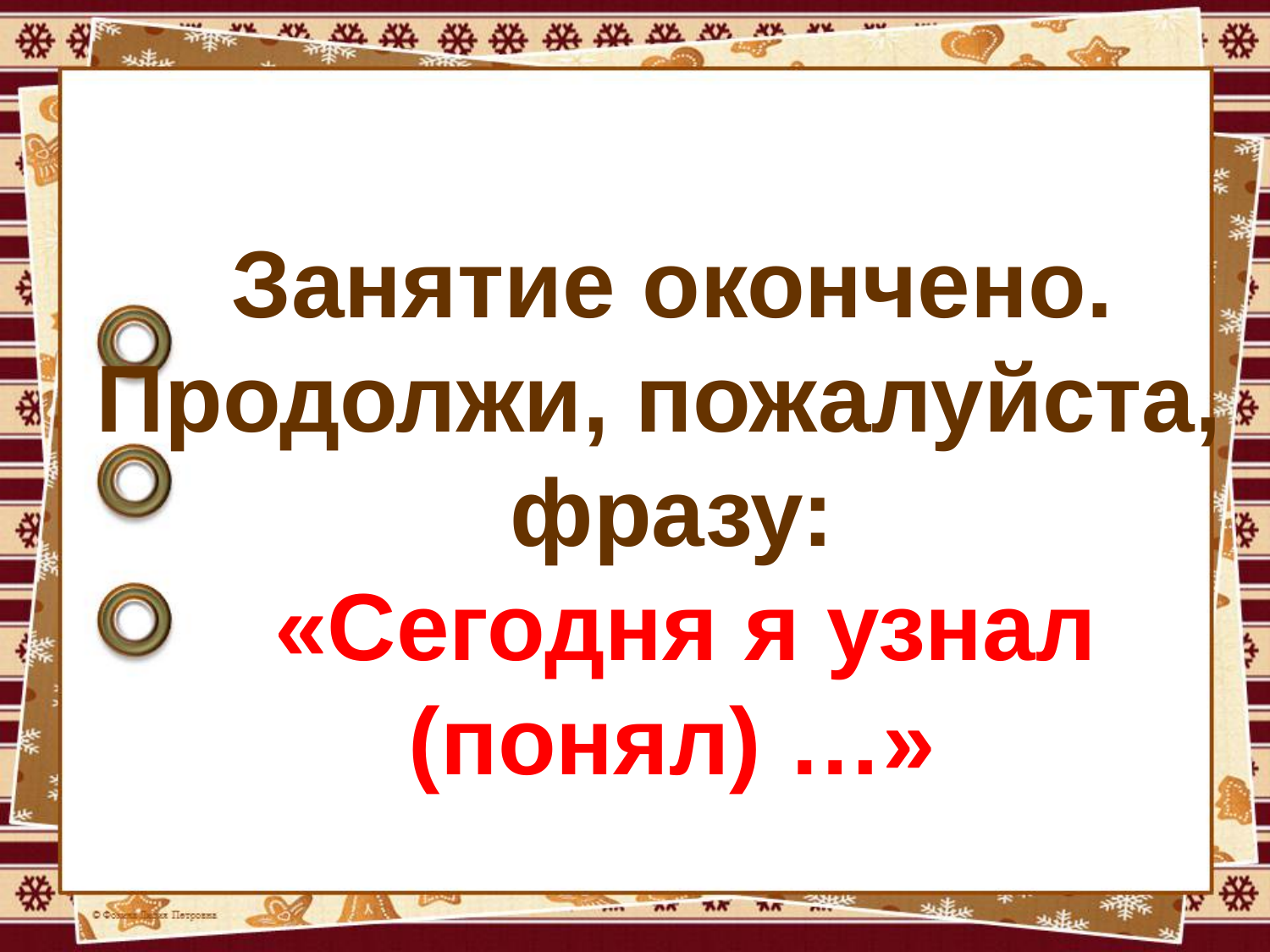

Занятие окончено.
Продолжи, пожалуйста,
фразу:
 «Сегодня я узнал (понял) …»